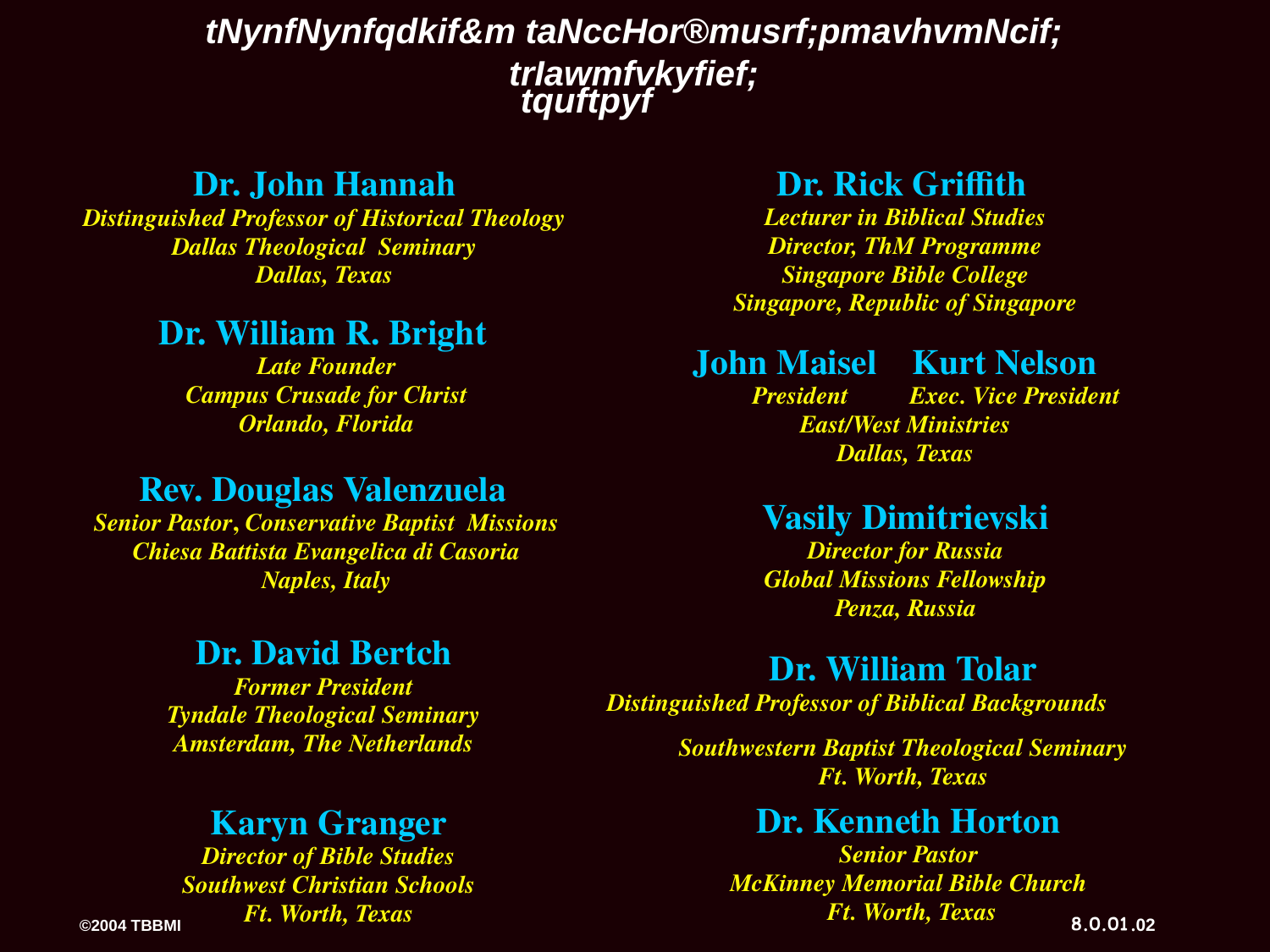

©

tNynfNynfqdkif&m taNccHor®musrf;pmavhvmNcif; trIawmfvkyfief;
       tquftpyf

Dr. Rick Griffith
Lecturer in Biblical Studies
Director, ThM Programme
Singapore Bible College
Singapore, Republic of Singapore

Dr. John Hannah
Distinguished Professor of Historical Theology
Dallas Theological  Seminary
Dallas, Texas

Dr. William R. Bright
Late Founder
Campus Crusade for Christ
Orlando, Florida

John Maisel    Kurt Nelson
          President          Exec. Vice President
East/West Ministries
Dallas, Texas

Rev. Douglas Valenzuela
Senior Pastor, Conservative Baptist  Missions
Chiesa Battista Evangelica di Casoria
Naples, Italy

Vasily Dimitrievski
Director for Russia
Global Missions Fellowship
Penza, Russia

Dr. David Bertch
Former President
Tyndale Theological Seminary
Amsterdam, The Netherlands

Dr. William Tolar
Distinguished Professor of Biblical Backgrounds
Southwestern Baptist Theological Seminary
Ft. Worth, Texas

Karyn Granger
Director of Bible Studies
Southwest Christian Schools
Ft. Worth, Texas

Dr. Kenneth Horton
Senior Pastor
McKinney Memorial Bible Church
 Ft. Worth, Texas

8.0.01.
02
©2004 TBBMI